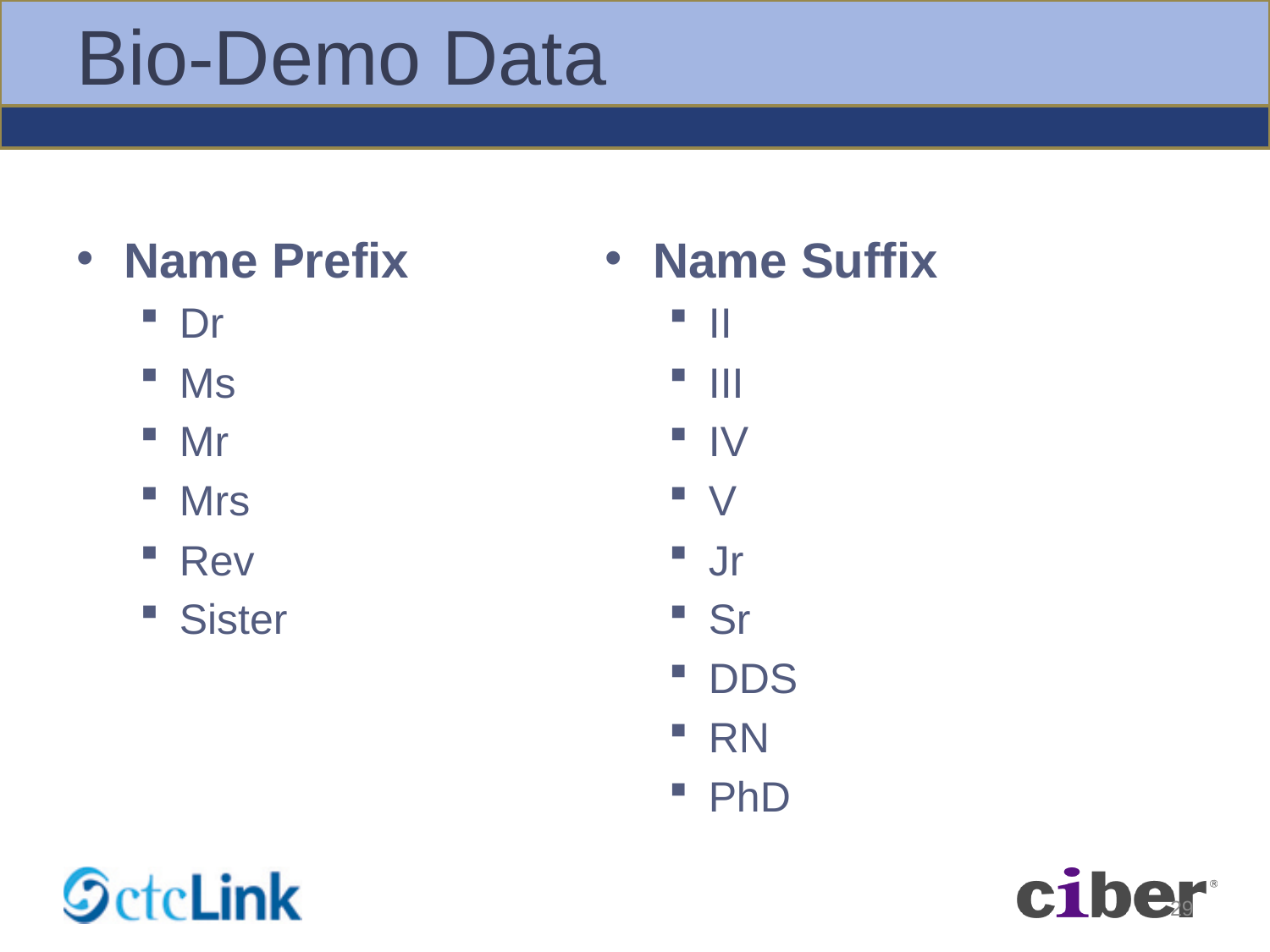

# Bio-Demo Data
Name Prefix
Dr
Ms
Mr
Mrs
Rev
Sister

Name Suffix
II
III
IV
V
Jr
Sr
DDS
RN
PhD
29